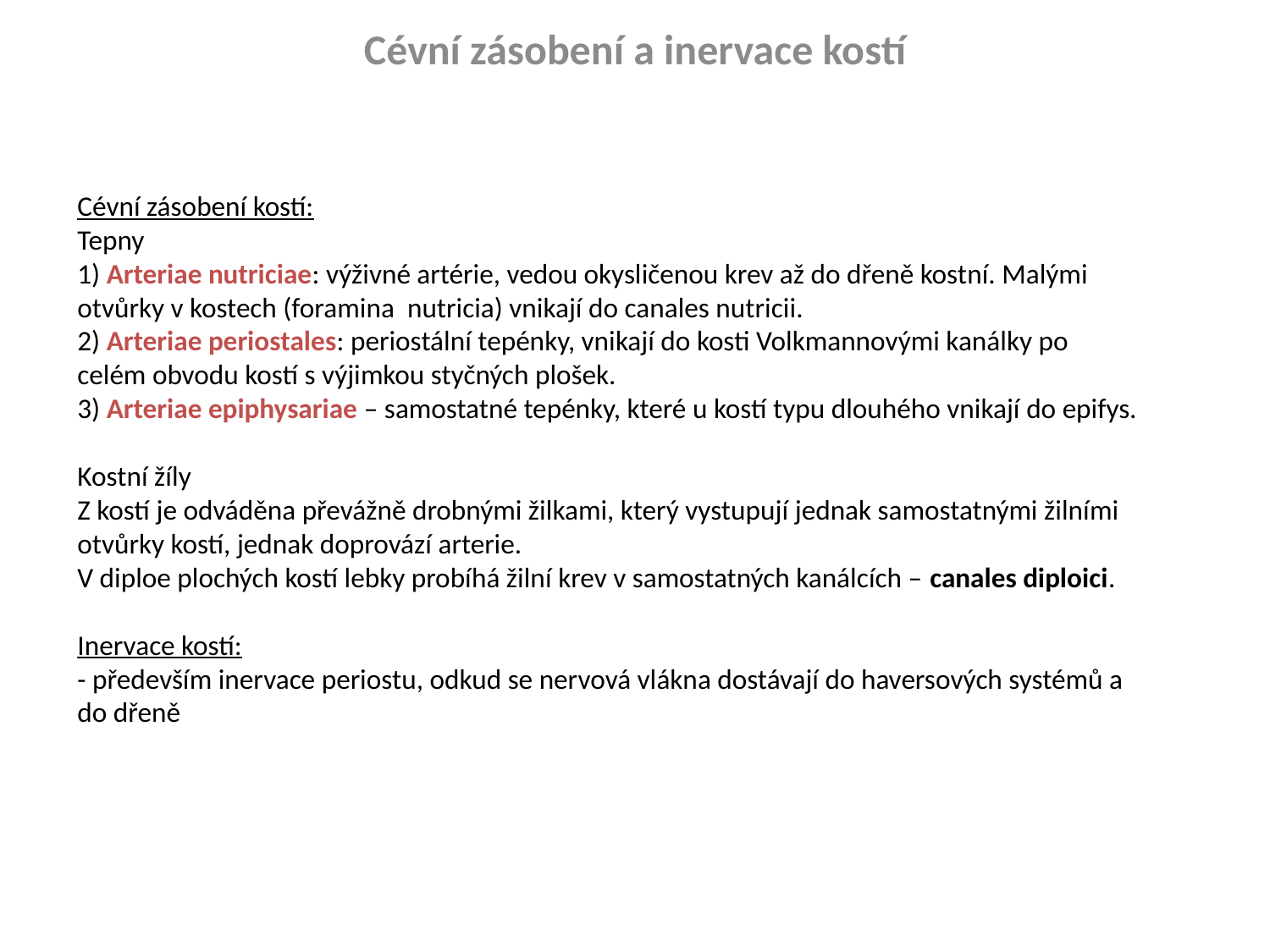

Cévní zásobení a inervace kostí
Cévní zásobení kostí:
Tepny
1) Arteriae nutriciae: výživné artérie, vedou okysličenou krev až do dřeně kostní. Malými otvůrky v kostech (foramina  nutricia) vnikají do canales nutricii.
2) Arteriae periostales: periostální tepénky, vnikají do kosti Volkmannovými kanálky po celém obvodu kostí s výjimkou styčných plošek.
3) Arteriae epiphysariae – samostatné tepénky, které u kostí typu dlouhého vnikají do epifys.

Kostní žíly
Z kostí je odváděna převážně drobnými žilkami, který vystupují jednak samostatnými žilními otvůrky kostí, jednak doprovází arterie.
V diploe plochých kostí lebky probíhá žilní krev v samostatných kanálcích – canales diploici.

Inervace kostí:
- především inervace periostu, odkud se nervová vlákna dostávají do haversových systémů a do dřeně